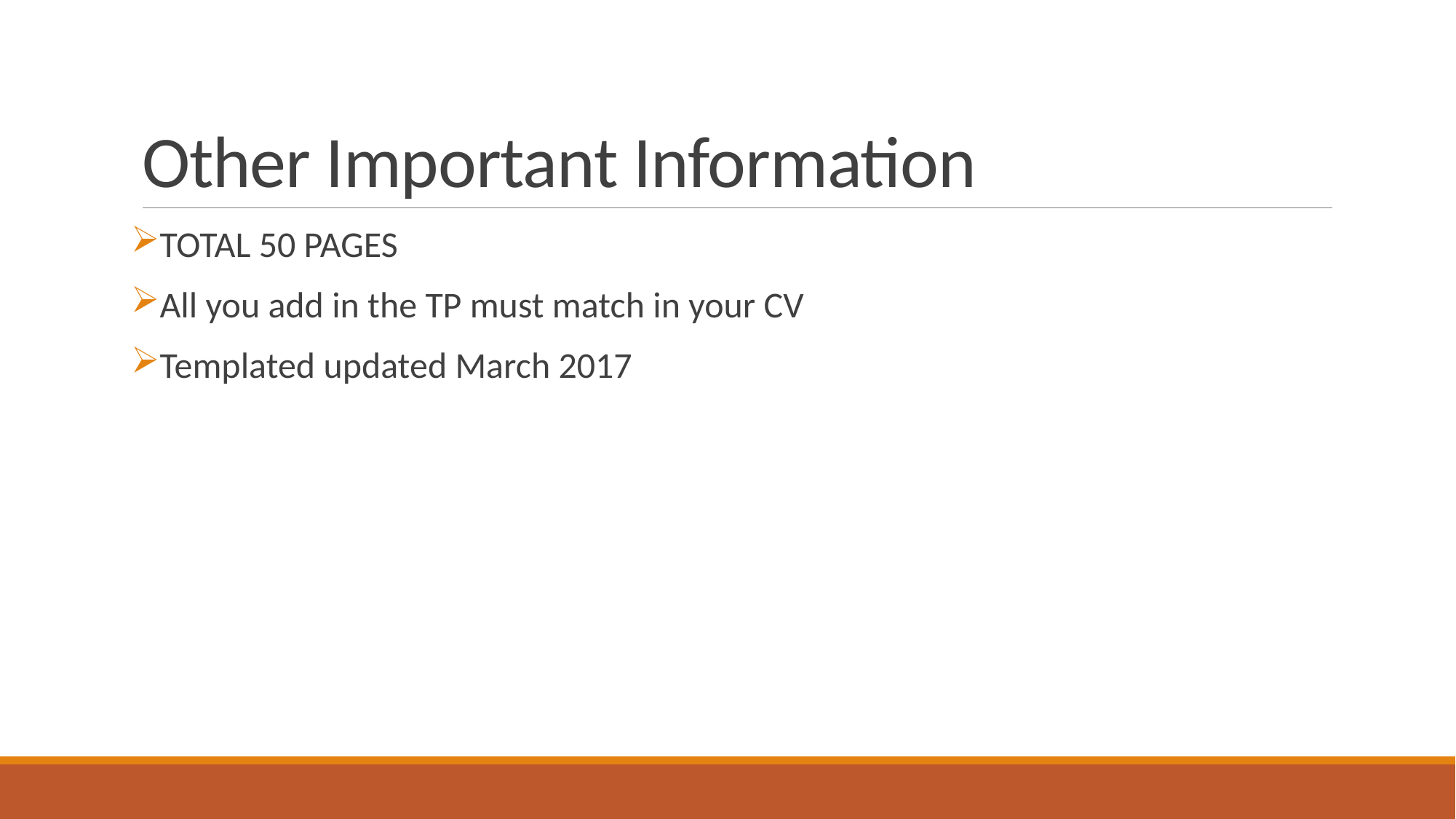

# Other Important Information
TOTAL 50 PAGES
All you add in the TP must match in your CV
Templated updated March 2017